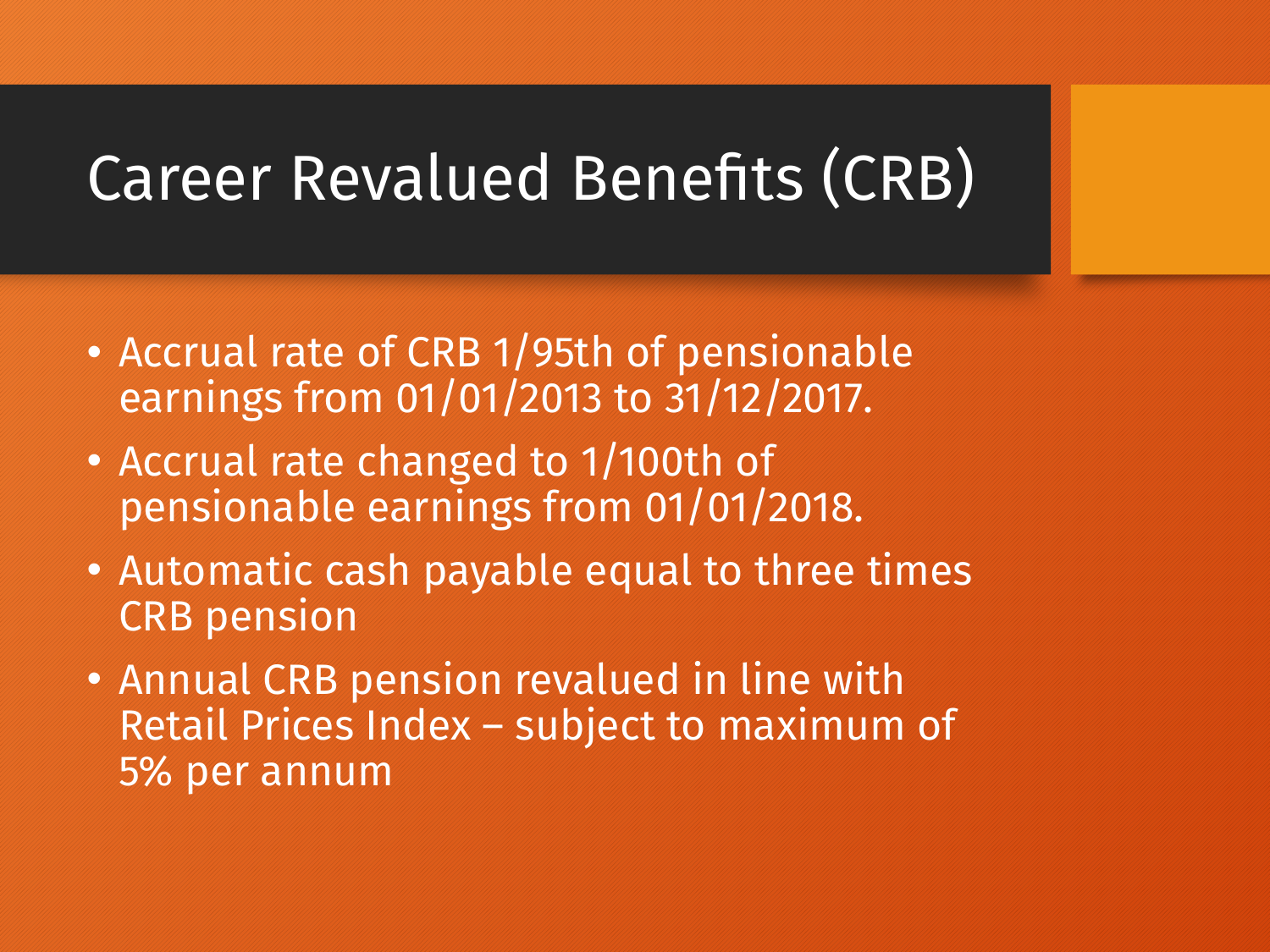

# Career Revalued Benefits (CRB)
Accrual rate of CRB 1/95th of pensionable earnings from 01/01/2013 to 31/12/2017.
Accrual rate changed to 1/100th of pensionable earnings from 01/01/2018.
Automatic cash payable equal to three times CRB pension
Annual CRB pension revalued in line with Retail Prices Index – subject to maximum of 5% per annum